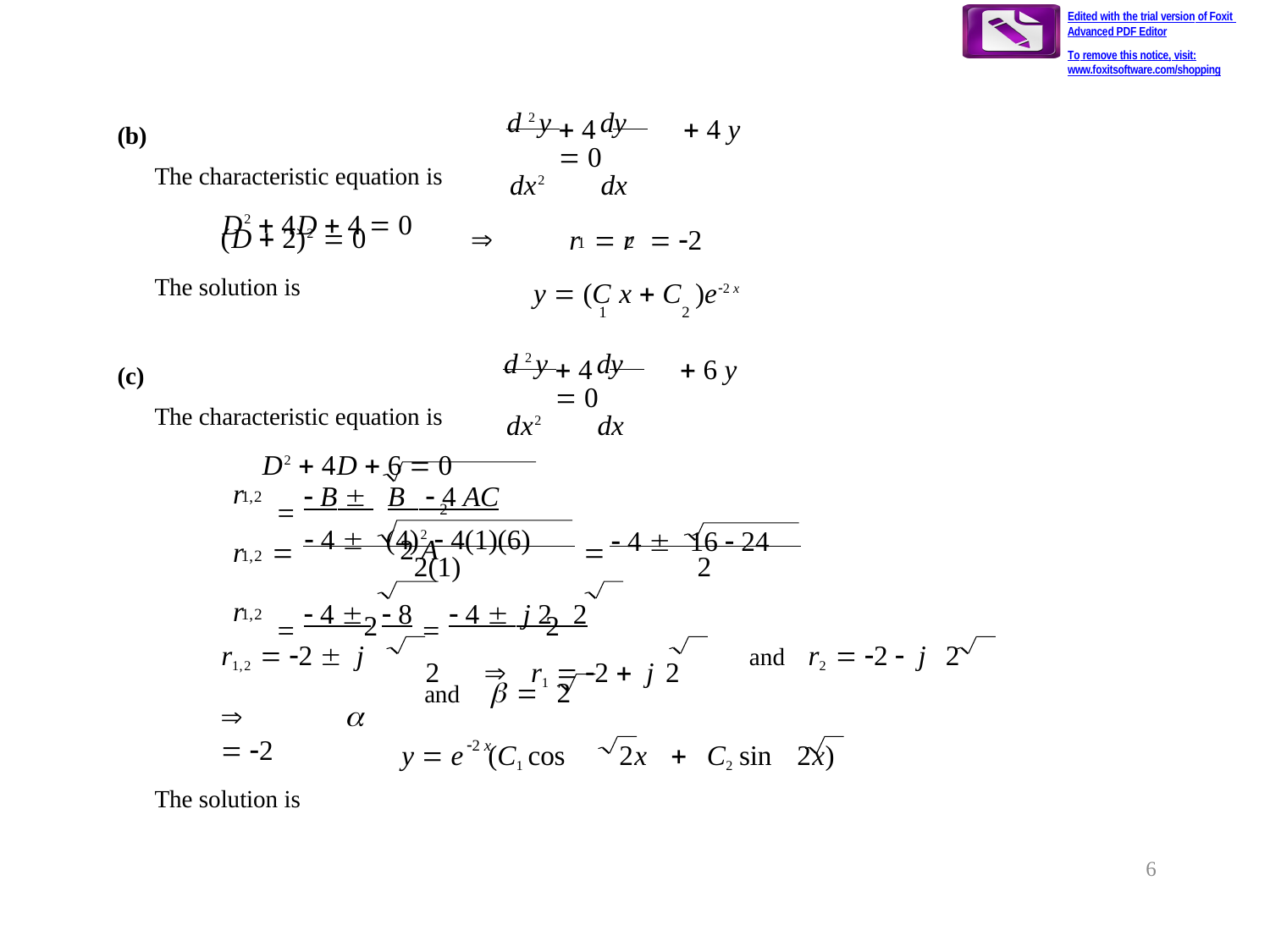

Edited with the trial version of Foxit Advanced PDF Editor
To remove this notice, visit:
www.foxitsoftware.com/shopping
d 2 y	dy
+ 4	+ 4 y = 0
dx2	dx
(b)

The characteristic equation is
D2  + 4D + 4 = 0
(D + 2)2  = 0
The solution is
⇒
r  = r  = −2
1	2
y = (C x + C  )e−2 x
1 	2
d 2 y	dy
+ 4	+ 6 y = 0
dx2	dx
(c)

The characteristic equation is
D2  + 4D + 6 = 0
2

= − B ± 	B   − 4 AC
2 A

r
1,2

− 4 ±	(4)2  − 4(1)(6)

− 4 ±	16 − 24

r	=
=

1,2

2(1)
2

= − 4 ± 	− 8 = − 4 ±  j 2   2

r
1,2
2
2
2	⇒	r1  = −2 +  j	2

and	r2  = −2 −  j	2
r1,2  = −2 ±  j
⇒	α = −2
The solution is

and	β =	2

−2 x

y = e	(C1 cos
2x	+	C2 sin	2x)

6